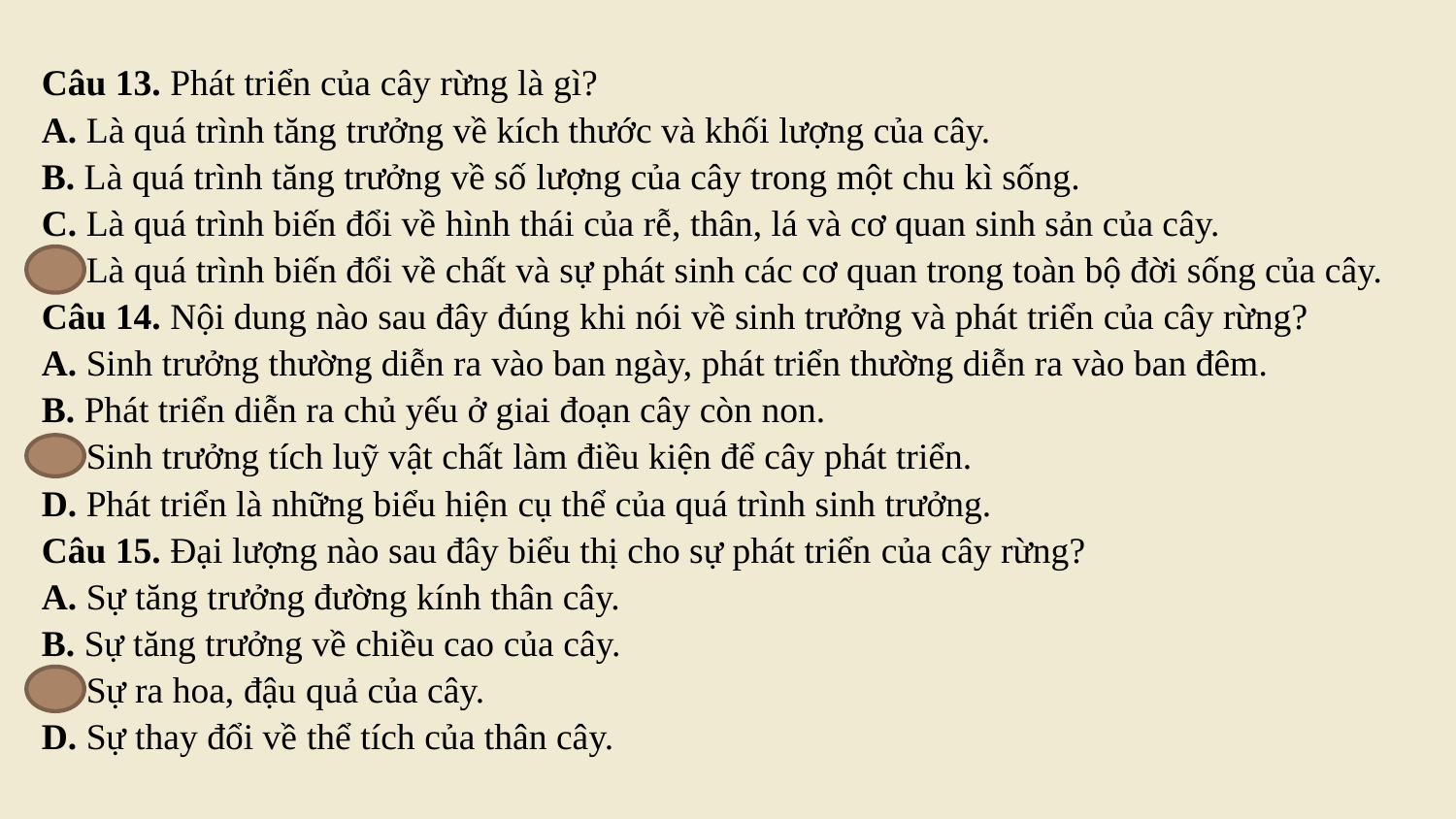

Câu 13. Phát triển của cây rừng là gì?
A. Là quá trình tăng trưởng về kích thước và khối lượng của cây.
B. Là quá trình tăng trưởng về số lượng của cây trong một chu kì sống.
C. Là quá trình biến đổi về hình thái của rễ, thân, lá và cơ quan sinh sản của cây.
D. Là quá trình biến đổi về chất và sự phát sinh các cơ quan trong toàn bộ đời sống của cây.
Câu 14. Nội dung nào sau đây đúng khi nói về sinh trưởng và phát triển của cây rừng?
A. Sinh trưởng thường diễn ra vào ban ngày, phát triển thường diễn ra vào ban đêm.
B. Phát triển diễn ra chủ yếu ở giai đoạn cây còn non.
C. Sinh trưởng tích luỹ vật chất làm điều kiện để cây phát triển.
D. Phát triển là những biểu hiện cụ thể của quá trình sinh trưởng.
Câu 15. Đại lượng nào sau đây biểu thị cho sự phát triển của cây rừng?
A. Sự tăng trưởng đường kính thân cây.
B. Sự tăng trưởng về chiều cao của cây.
C. Sự ra hoa, đậu quả của cây.
D. Sự thay đổi về thể tích của thân cây.